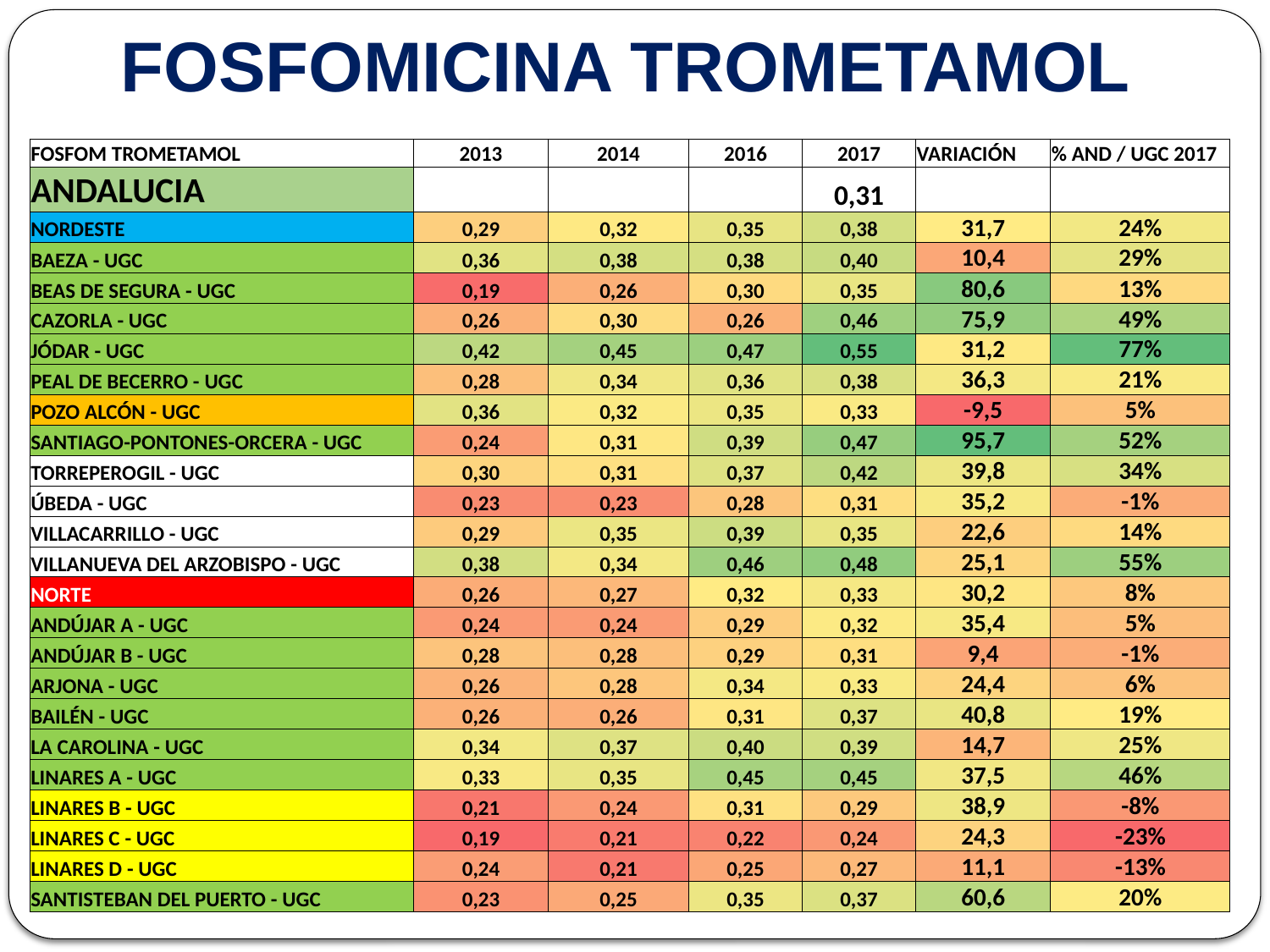

# FOSFOMICINA TROMETAMOL
| FOSFOM TROMETAMOL | 2013 | 2014 | 2016 | 2017 | VARIACIÓN | % AND / UGC 2017 |
| --- | --- | --- | --- | --- | --- | --- |
| ANDALUCIA |  |  |  | 0,31 |  |  |
| NORDESTE | 0,29 | 0,32 | 0,35 | 0,38 | 31,7 | 24% |
| BAEZA - UGC | 0,36 | 0,38 | 0,38 | 0,40 | 10,4 | 29% |
| BEAS DE SEGURA - UGC | 0,19 | 0,26 | 0,30 | 0,35 | 80,6 | 13% |
| CAZORLA - UGC | 0,26 | 0,30 | 0,26 | 0,46 | 75,9 | 49% |
| JÓDAR - UGC | 0,42 | 0,45 | 0,47 | 0,55 | 31,2 | 77% |
| PEAL DE BECERRO - UGC | 0,28 | 0,34 | 0,36 | 0,38 | 36,3 | 21% |
| POZO ALCÓN - UGC | 0,36 | 0,32 | 0,35 | 0,33 | -9,5 | 5% |
| SANTIAGO-PONTONES-ORCERA - UGC | 0,24 | 0,31 | 0,39 | 0,47 | 95,7 | 52% |
| TORREPEROGIL - UGC | 0,30 | 0,31 | 0,37 | 0,42 | 39,8 | 34% |
| ÚBEDA - UGC | 0,23 | 0,23 | 0,28 | 0,31 | 35,2 | -1% |
| VILLACARRILLO - UGC | 0,29 | 0,35 | 0,39 | 0,35 | 22,6 | 14% |
| VILLANUEVA DEL ARZOBISPO - UGC | 0,38 | 0,34 | 0,46 | 0,48 | 25,1 | 55% |
| NORTE | 0,26 | 0,27 | 0,32 | 0,33 | 30,2 | 8% |
| ANDÚJAR A - UGC | 0,24 | 0,24 | 0,29 | 0,32 | 35,4 | 5% |
| ANDÚJAR B - UGC | 0,28 | 0,28 | 0,29 | 0,31 | 9,4 | -1% |
| ARJONA - UGC | 0,26 | 0,28 | 0,34 | 0,33 | 24,4 | 6% |
| BAILÉN - UGC | 0,26 | 0,26 | 0,31 | 0,37 | 40,8 | 19% |
| LA CAROLINA - UGC | 0,34 | 0,37 | 0,40 | 0,39 | 14,7 | 25% |
| LINARES A - UGC | 0,33 | 0,35 | 0,45 | 0,45 | 37,5 | 46% |
| LINARES B - UGC | 0,21 | 0,24 | 0,31 | 0,29 | 38,9 | -8% |
| LINARES C - UGC | 0,19 | 0,21 | 0,22 | 0,24 | 24,3 | -23% |
| LINARES D - UGC | 0,24 | 0,21 | 0,25 | 0,27 | 11,1 | -13% |
| SANTISTEBAN DEL PUERTO - UGC | 0,23 | 0,25 | 0,35 | 0,37 | 60,6 | 20% |